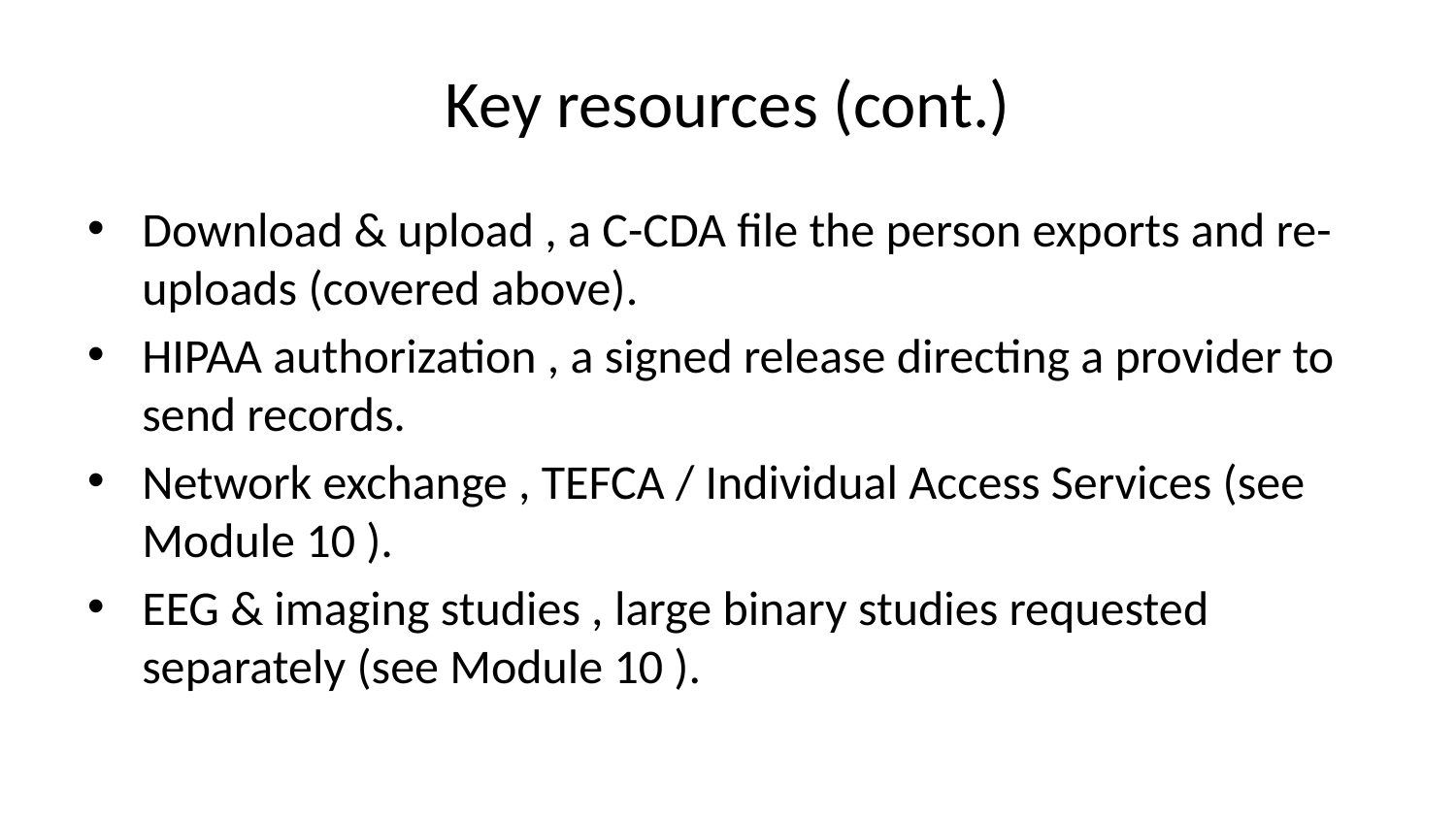

# Key resources (cont.)
Download & upload , a C-CDA file the person exports and re-uploads (covered above).
HIPAA authorization , a signed release directing a provider to send records.
Network exchange , TEFCA / Individual Access Services (see Module 10 ).
EEG & imaging studies , large binary studies requested separately (see Module 10 ).